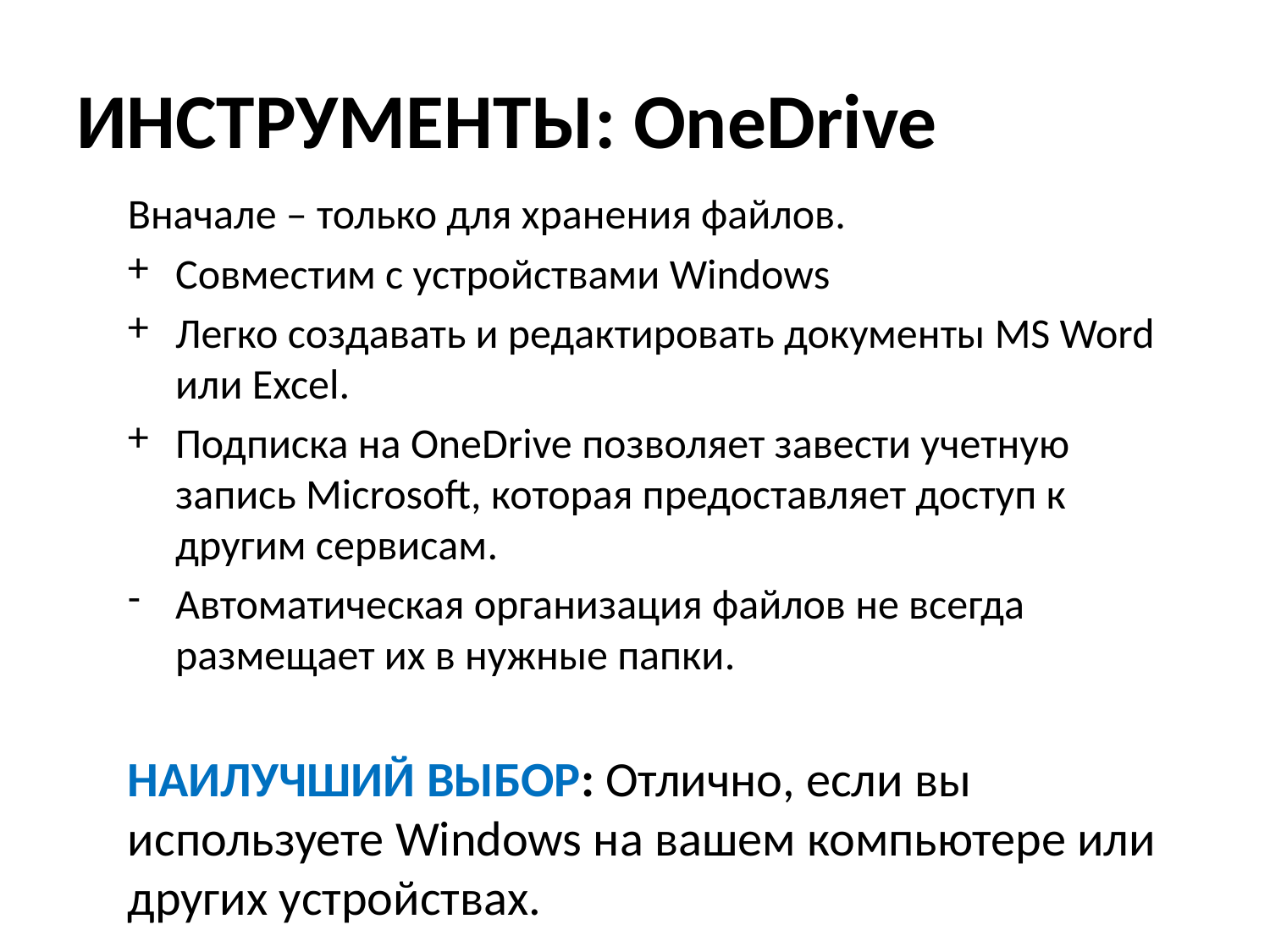

# ИНСТРУМЕНТЫ: OneDrive
Вначале – только для хранения файлов.
Совместим с устройствами Windows
Легко создавать и редактировать документы MS Word  или Excel.
Подписка на OneDrive позволяет завести учетную запись Microsoft, которая предоставляет доступ к другим сервисам.
Автоматическая организация файлов не всегда размещает их в нужные папки.

НАИЛУЧШИЙ ВЫБОР: Отлично, если вы используете Windows на вашем компьютере или других устройствах.